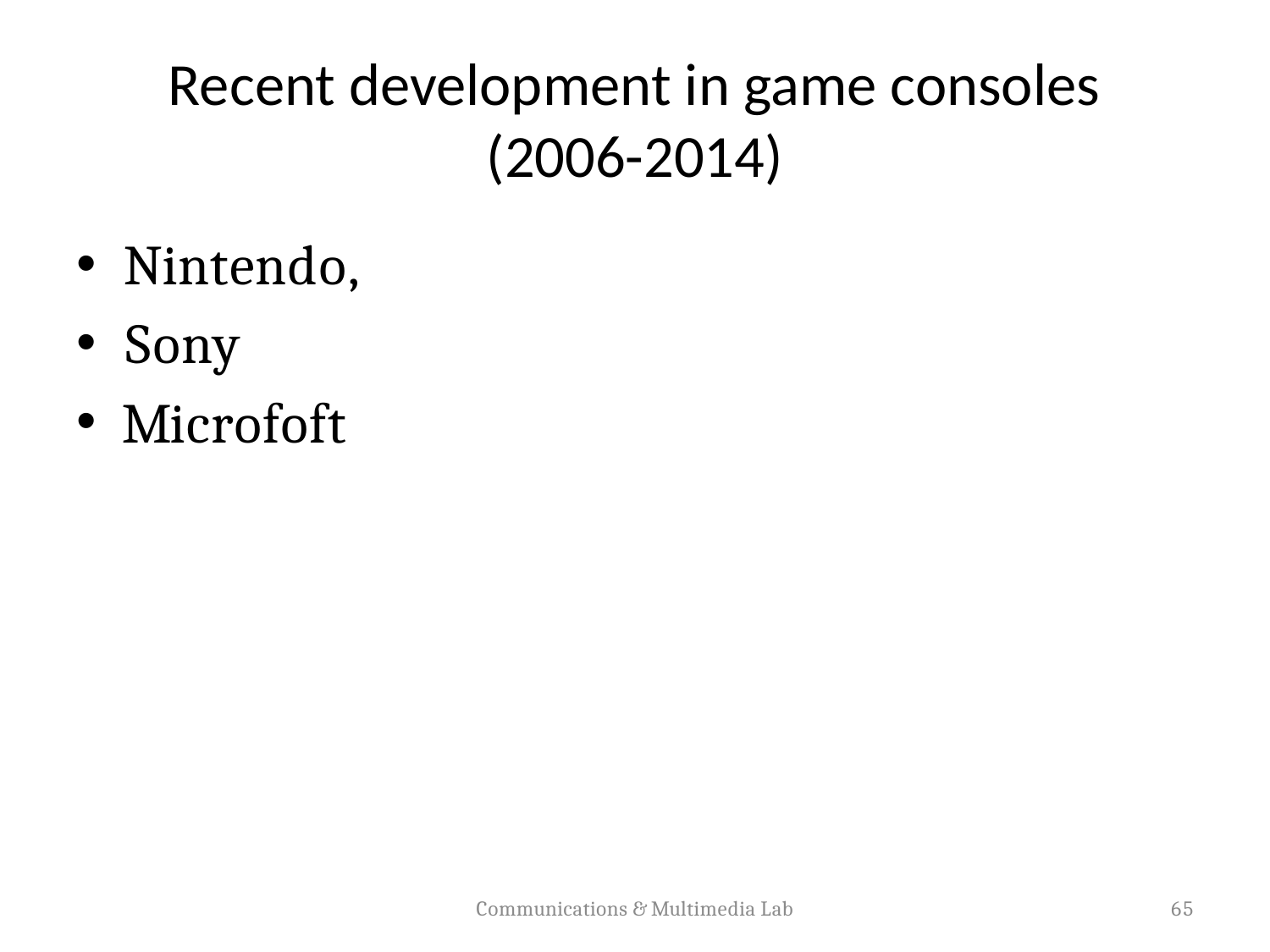

# Recent development in game consoles (2006-2014)
Nintendo,
Sony
Microfoft
Communications & Multimedia Lab
65